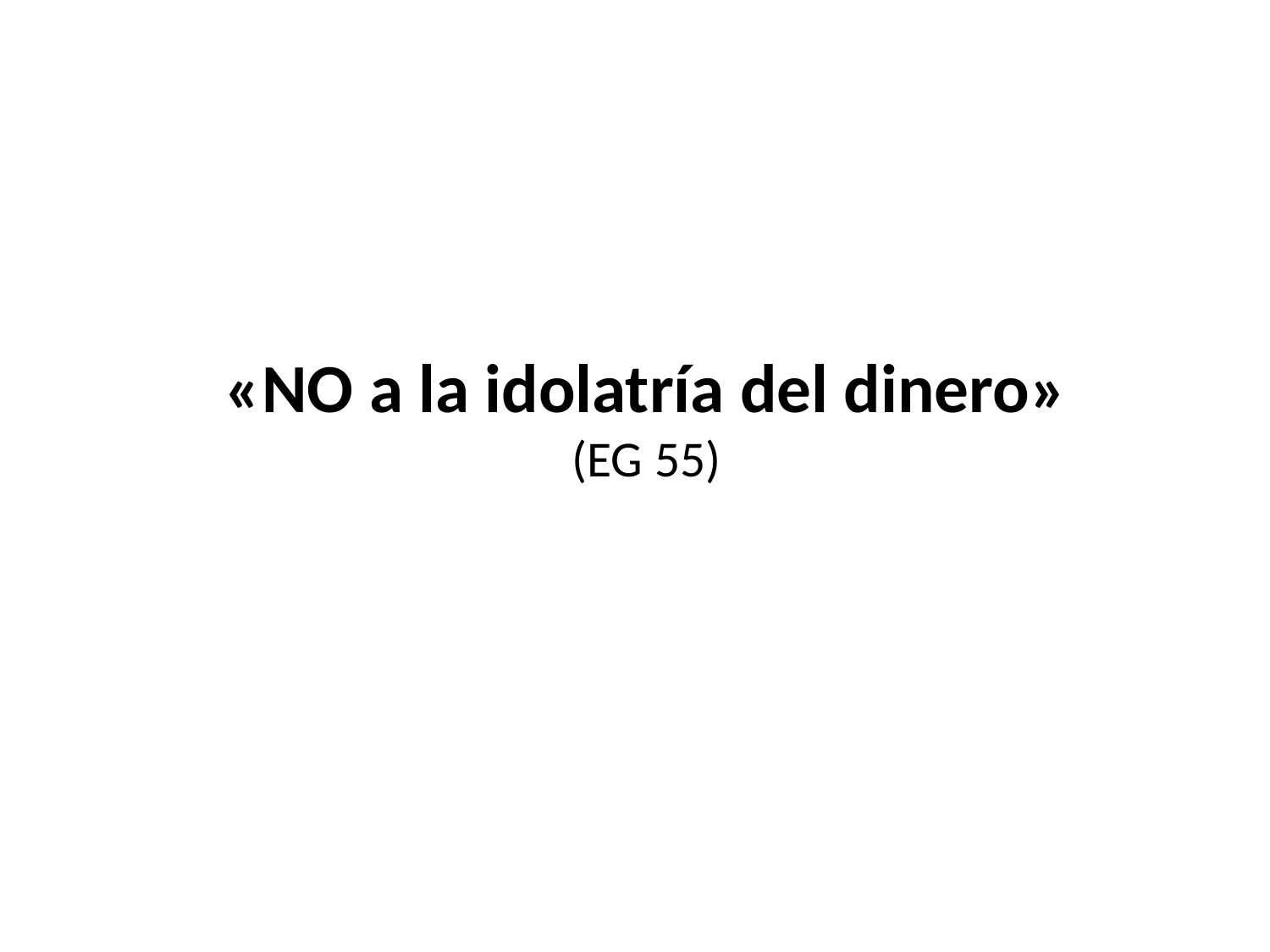

# «NO a la idolatría del dinero» (EG 55)